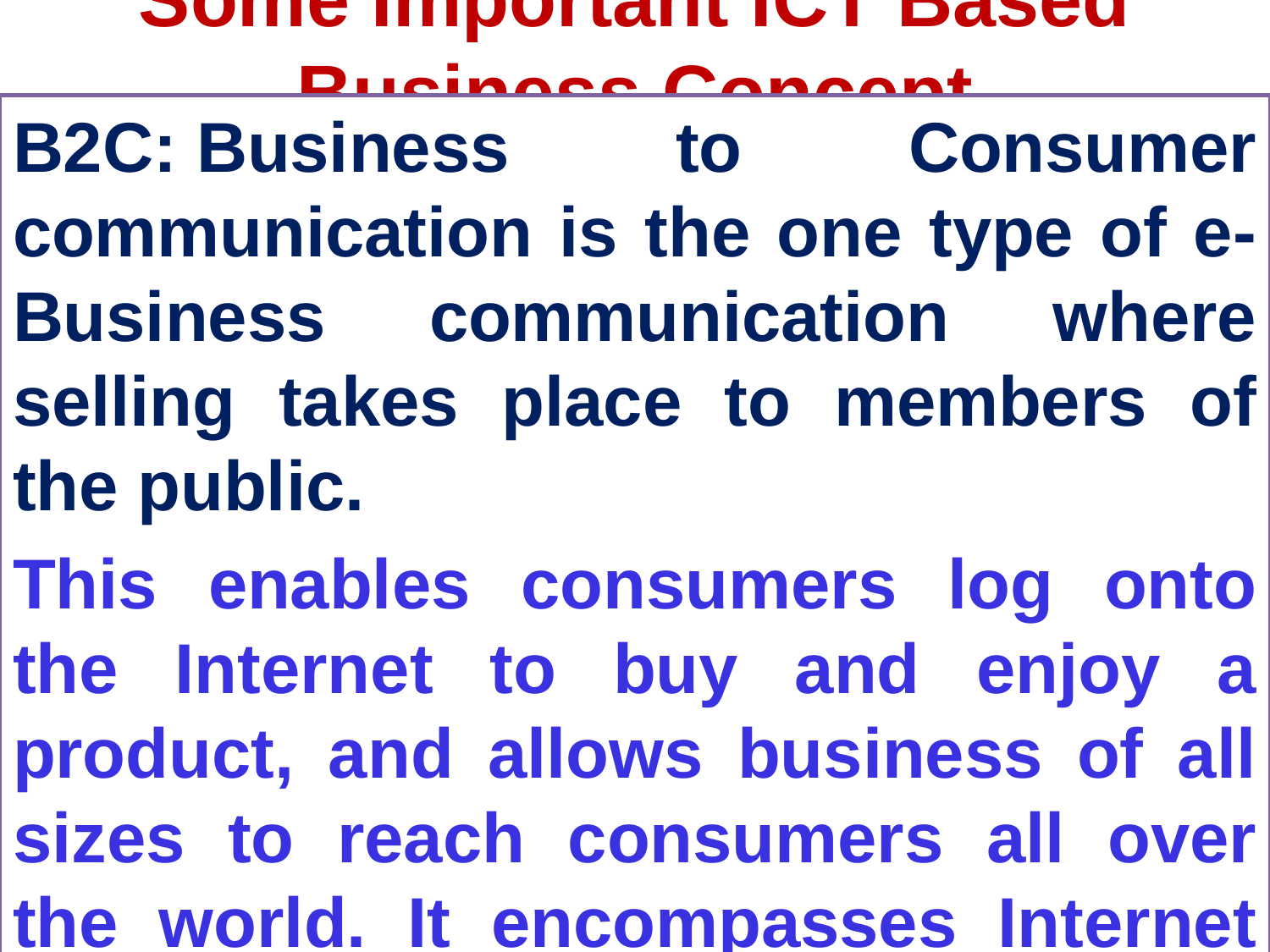

# Some Important ICT Based Business Concept
B2C: Business to Consumer communication is the one type of e-Business communication where selling takes place to members of the public.
This enables consumers log onto the Internet to buy and enjoy a product, and allows business of all sizes to reach consumers all over the world. It encompasses Internet commerce, Interactive TV, Electronic Mail Order and Phone Sales etc.